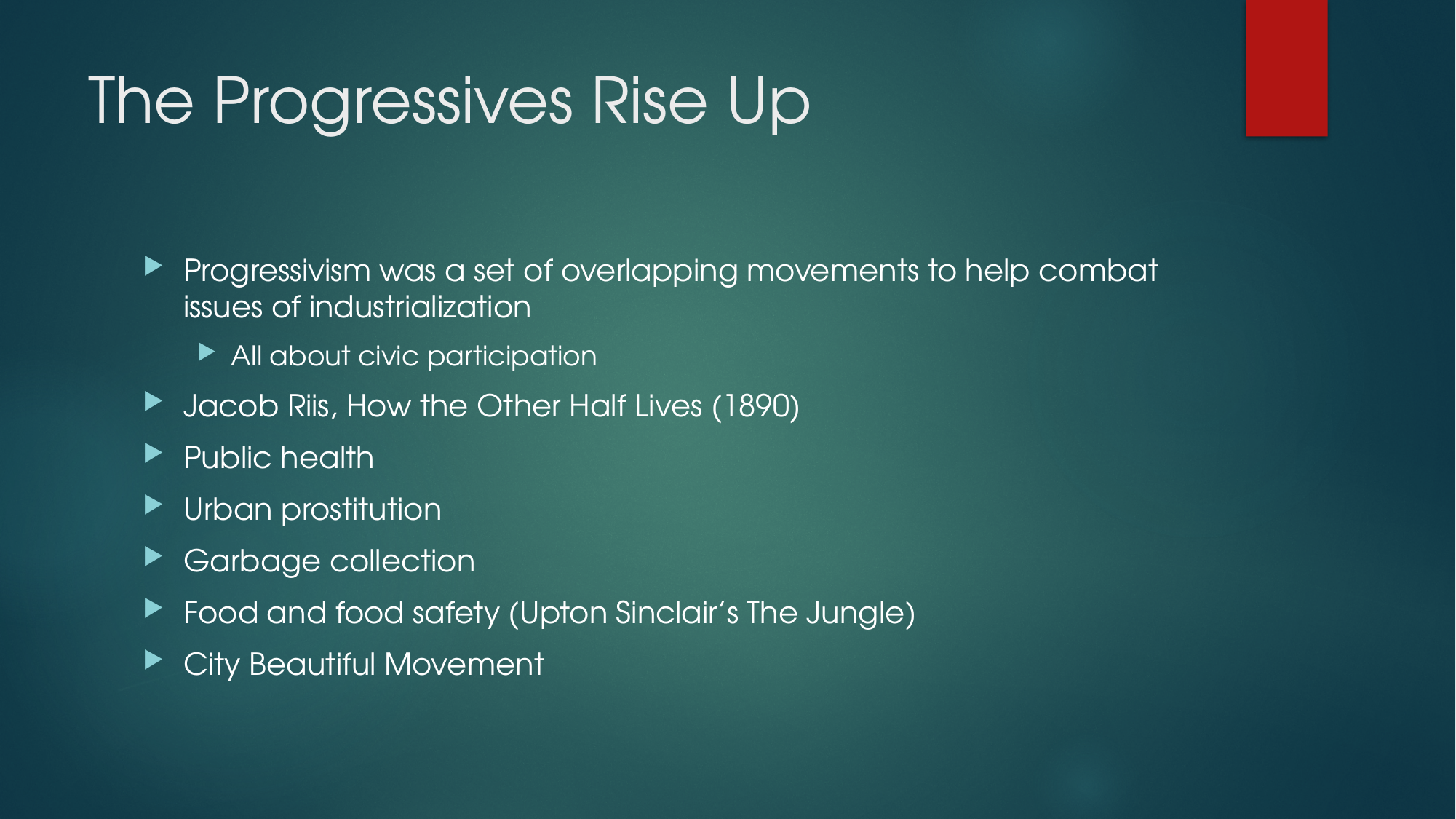

# The Progressives Rise Up
Progressivism was a set of overlapping movements to help combat issues of industrialization
All about civic participation
Jacob Riis, How the Other Half Lives (1890)
Public health
Urban prostitution
Garbage collection
Food and food safety (Upton Sinclair’s The Jungle)
City Beautiful Movement